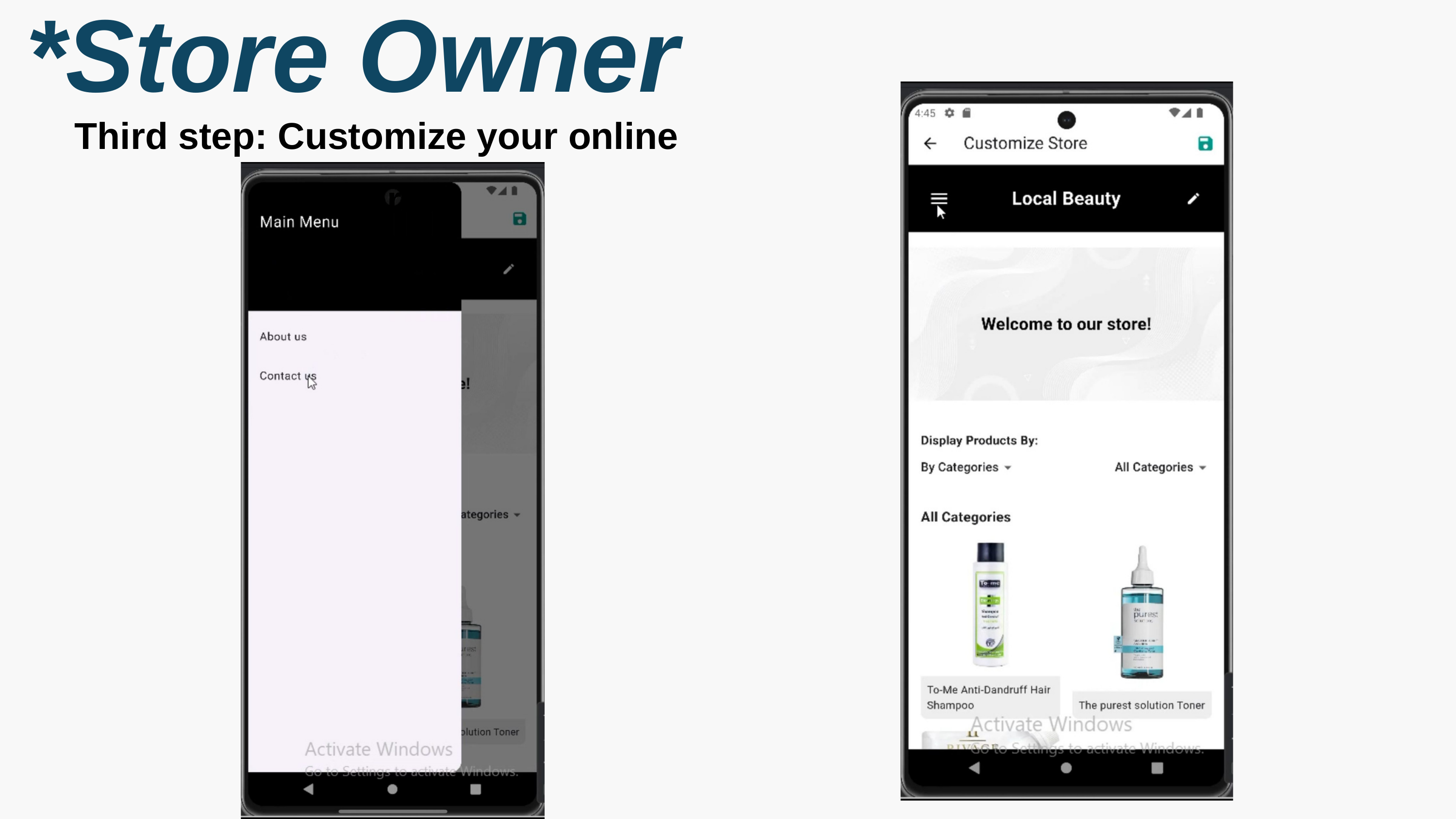

*Store Owner

Third step: Customize your online store